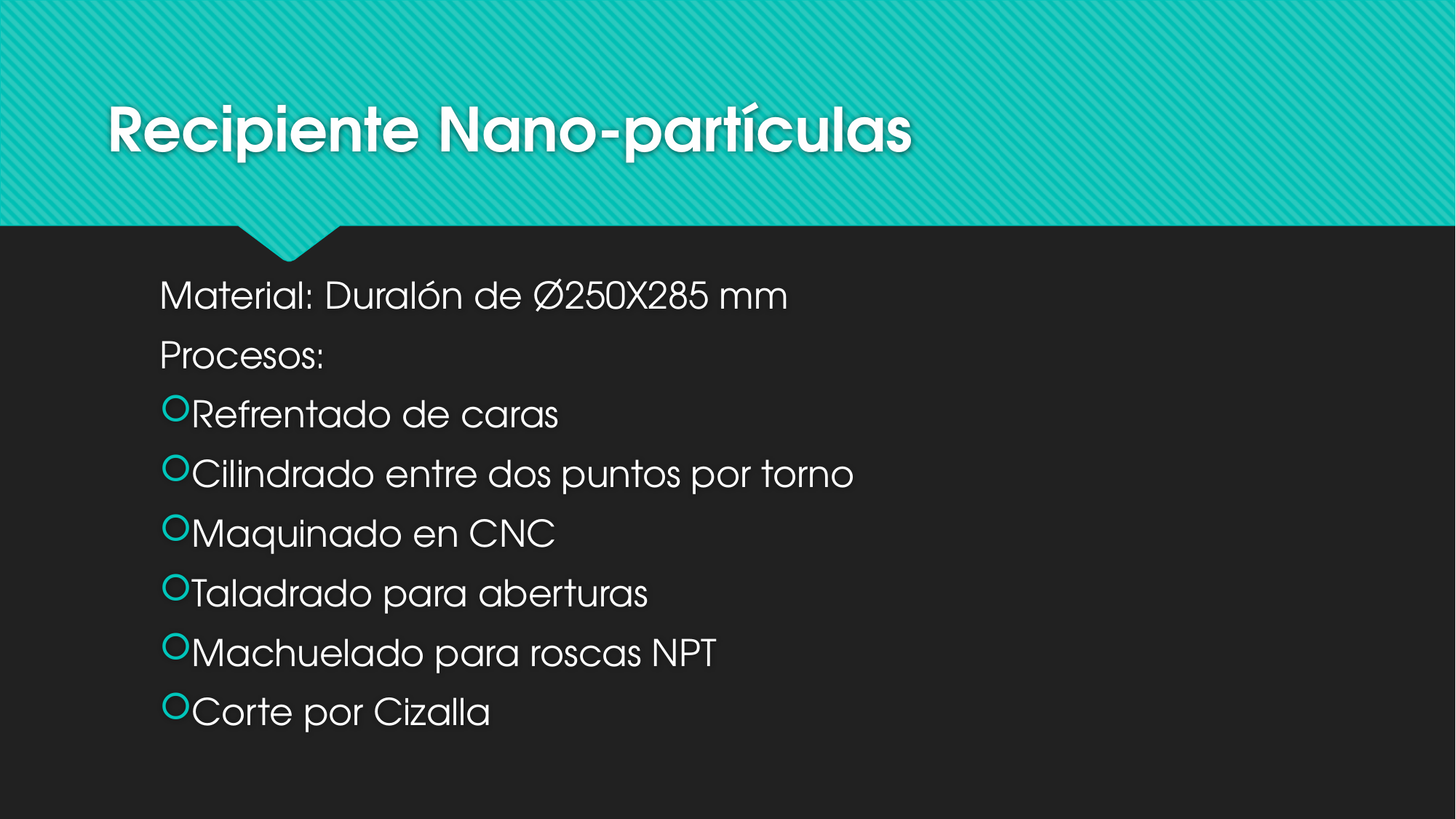

# Recipiente Nano-partículas
Material: Duralón de Ø250X285 mm
Procesos:
Refrentado de caras
Cilindrado entre dos puntos por torno
Maquinado en CNC
Taladrado para aberturas
Machuelado para roscas NPT
Corte por Cizalla